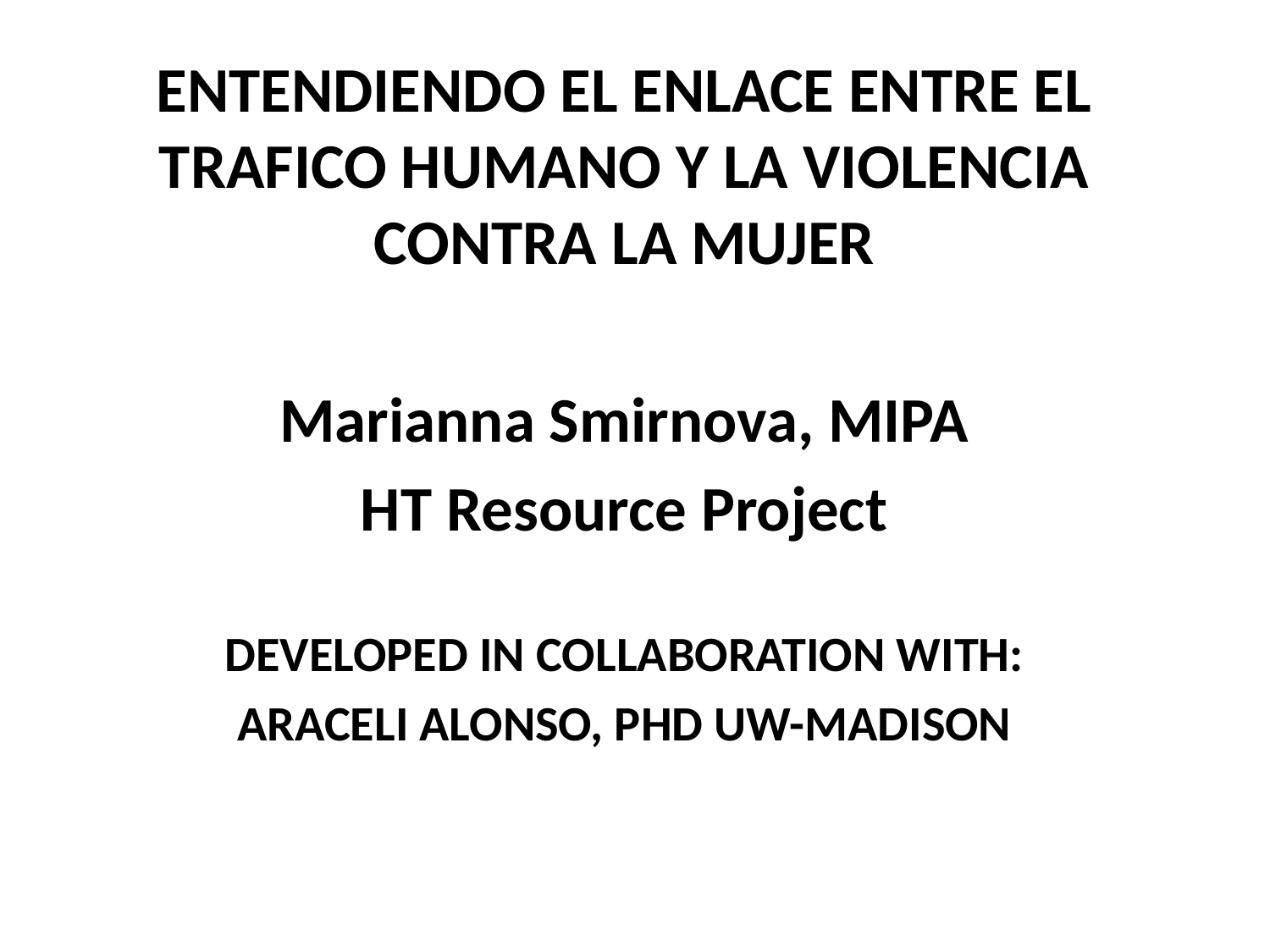

ENTENDIENDO EL ENLACE ENTRE EL TRAFICO HUMANO Y LA VIOLENCIA CONTRA LA MUJER

Marianna Smirnova, MIPA
HT Resource Project

DEVELOPED IN COLLABORATION WITH:
ARACELI ALONSO, PHD UW-MADISON